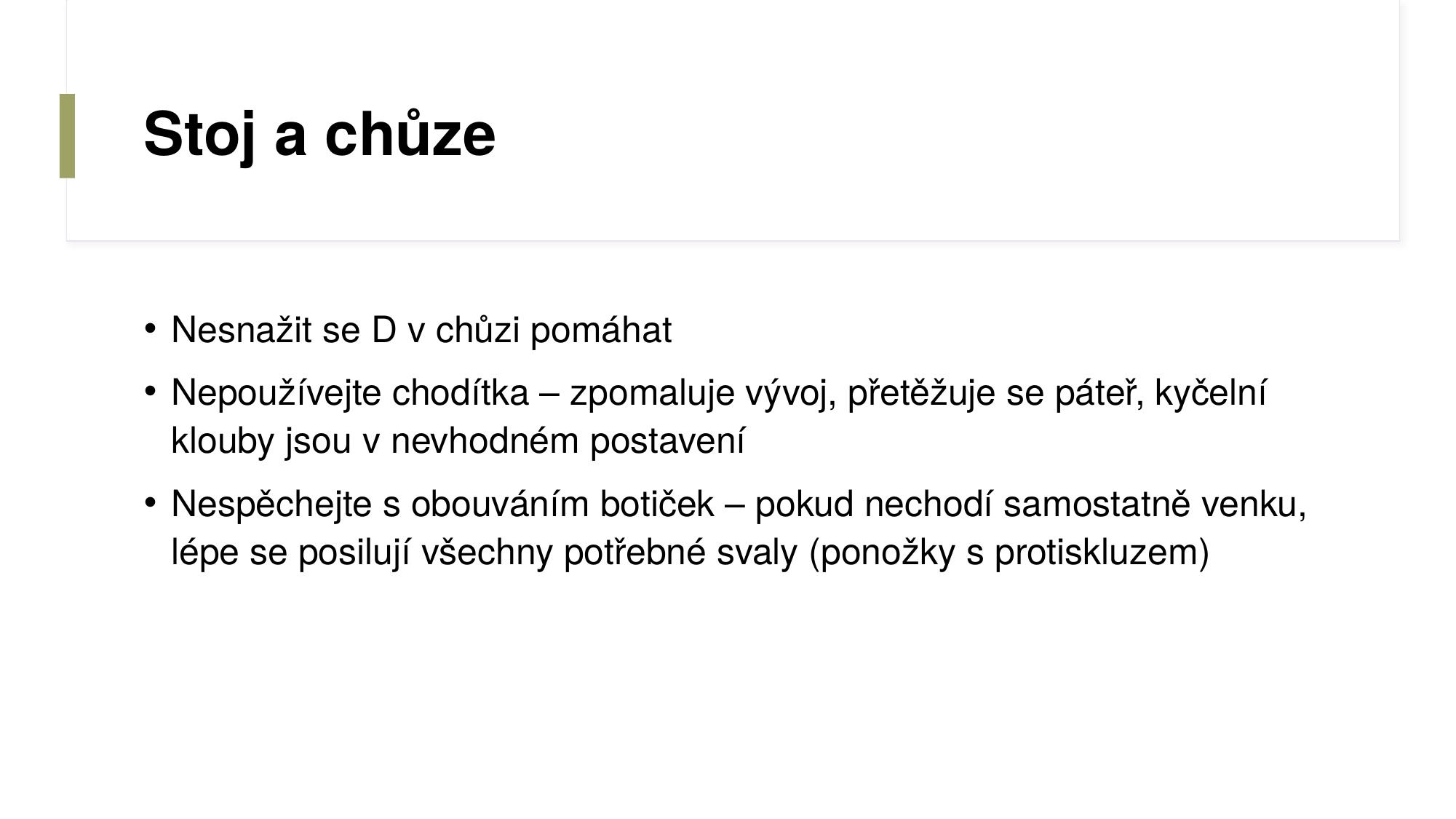

# Stoj a chůze
Nesnažit se D v chůzi pomáhat
Nepoužívejte chodítka – zpomaluje vývoj, přetěžuje se páteř, kyčelní klouby jsou v nevhodném postavení
Nespěchejte s obouváním botiček – pokud nechodí samostatně venku, lépe se posilují všechny potřebné svaly (ponožky s protiskluzem)